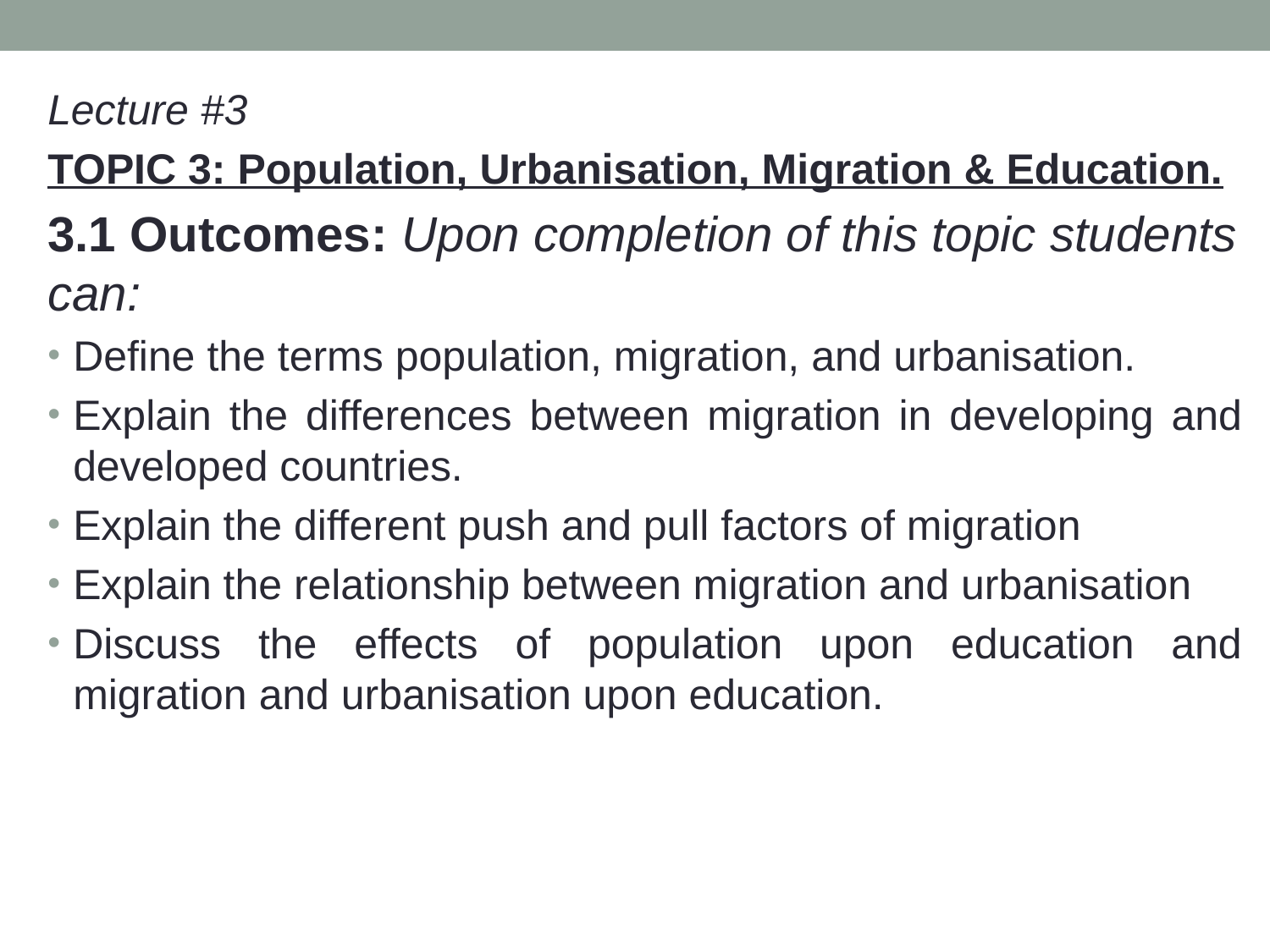

Lecture #3
TOPIC 3: Population, Urbanisation, Migration & Education.
3.1 Outcomes: Upon completion of this topic students can:
Define the terms population, migration, and urbanisation.
Explain the differences between migration in developing and developed countries.
Explain the different push and pull factors of migration
Explain the relationship between migration and urbanisation
Discuss the effects of population upon education and migration and urbanisation upon education.